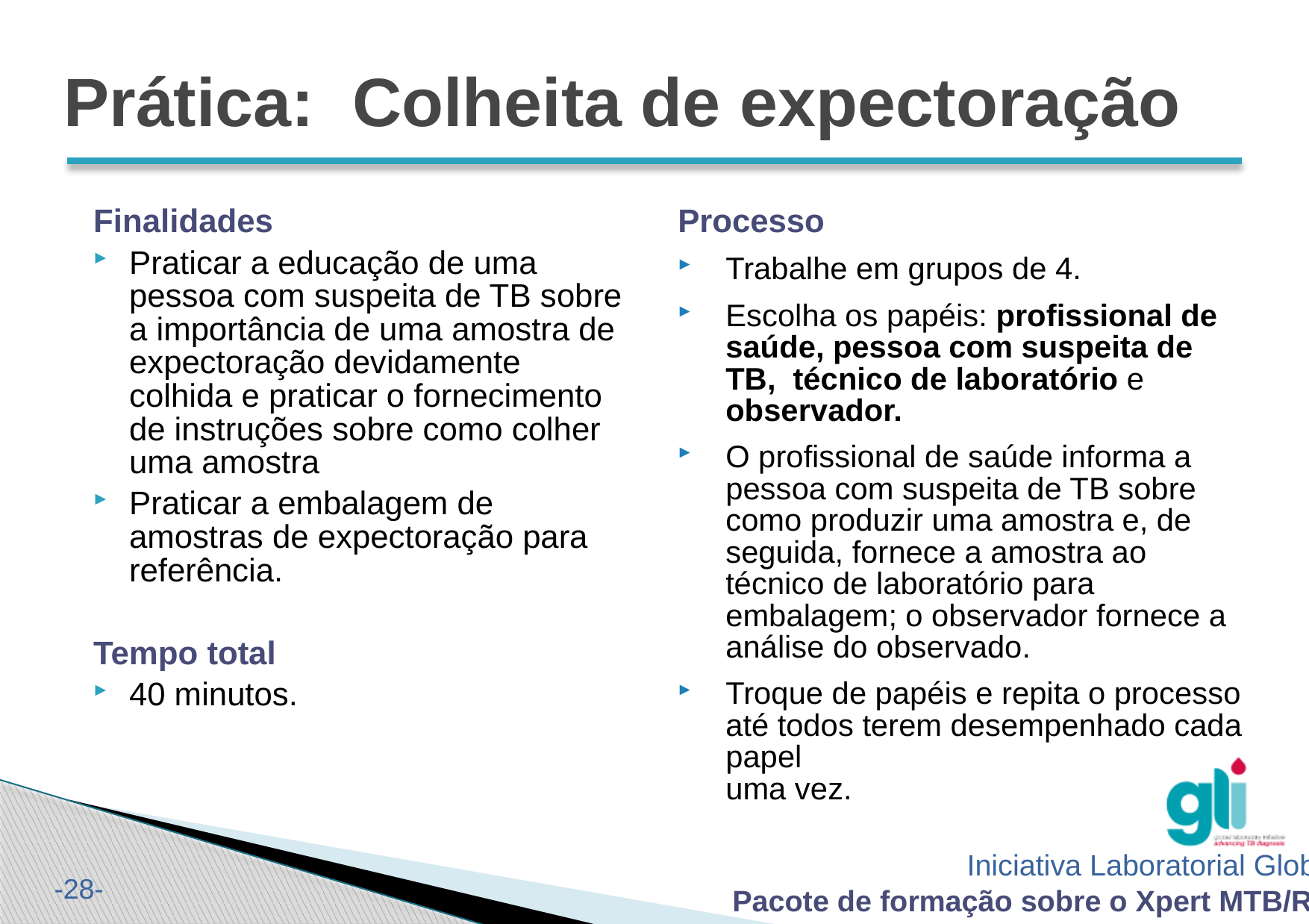

# Prática:  Colheita de expectoração
Finalidades
Praticar a educação de uma pessoa com suspeita de TB sobre a importância de uma amostra de expectoração devidamente colhida e praticar o fornecimento de instruções sobre como colher uma amostra
Praticar a embalagem de amostras de expectoração para referência.

Tempo total
40 minutos.
Processo
Trabalhe em grupos de 4.
Escolha os papéis: profissional de saúde, pessoa com suspeita de TB,  técnico de laboratório e observador.
O profissional de saúde informa a pessoa com suspeita de TB sobre como produzir uma amostra e, de seguida, fornece a amostra ao técnico de laboratório para embalagem; o observador fornece a análise do observado.
Troque de papéis e repita o processo até todos terem desempenhado cada papel
uma vez.